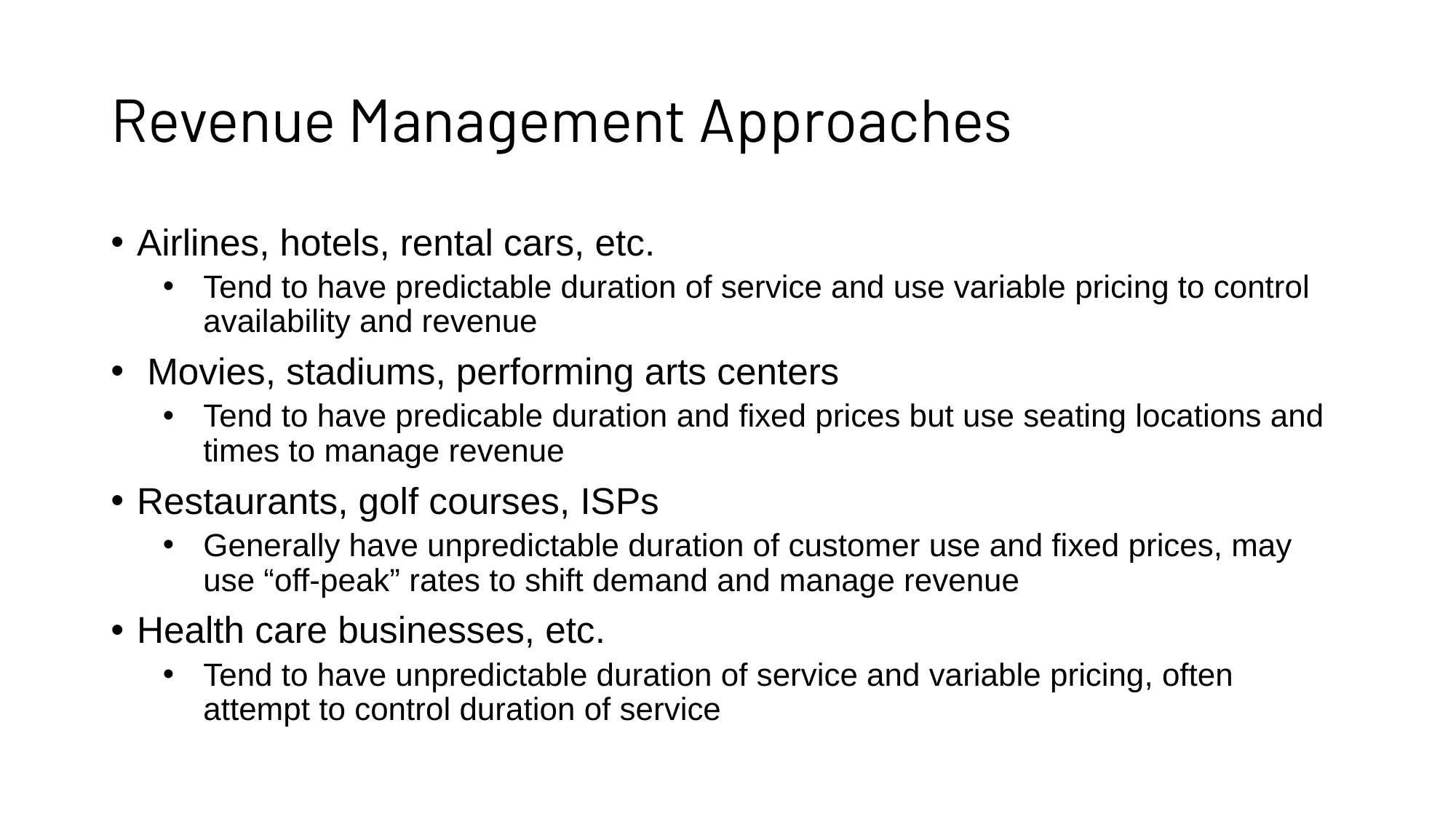

# Revenue Management Approaches
Airlines, hotels, rental cars, etc.
Tend to have predictable duration of service and use variable pricing to control availability and revenue
 Movies, stadiums, performing arts centers
Tend to have predicable duration and fixed prices but use seating locations and times to manage revenue
Restaurants, golf courses, ISPs
Generally have unpredictable duration of customer use and fixed prices, may use “off-peak” rates to shift demand and manage revenue
Health care businesses, etc.
Tend to have unpredictable duration of service and variable pricing, often attempt to control duration of service